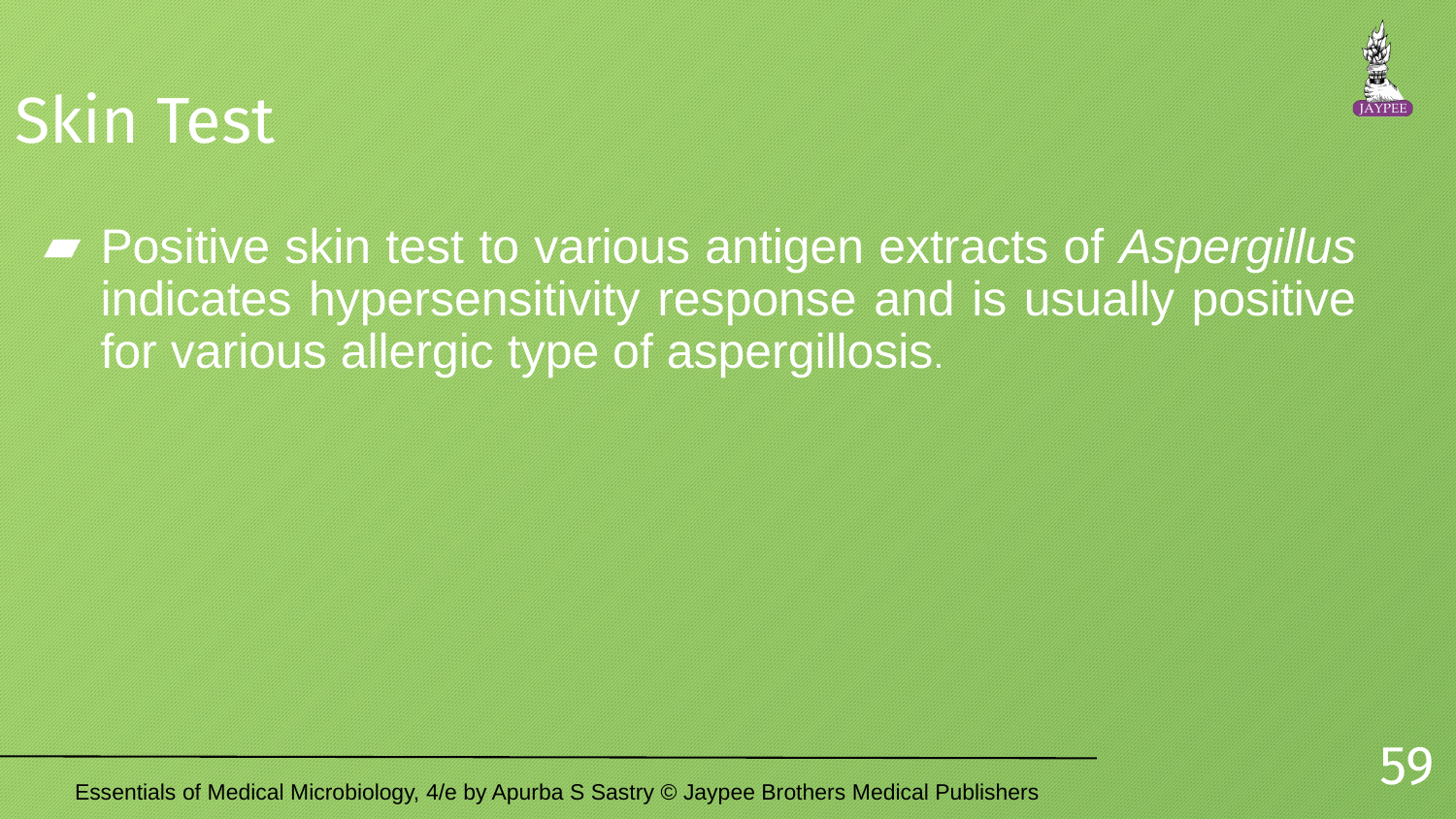

# Skin Test
Positive skin test to various antigen extracts of Aspergillus indicates hypersensitivity response and is usually positive for various allergic type of aspergillosis.
59